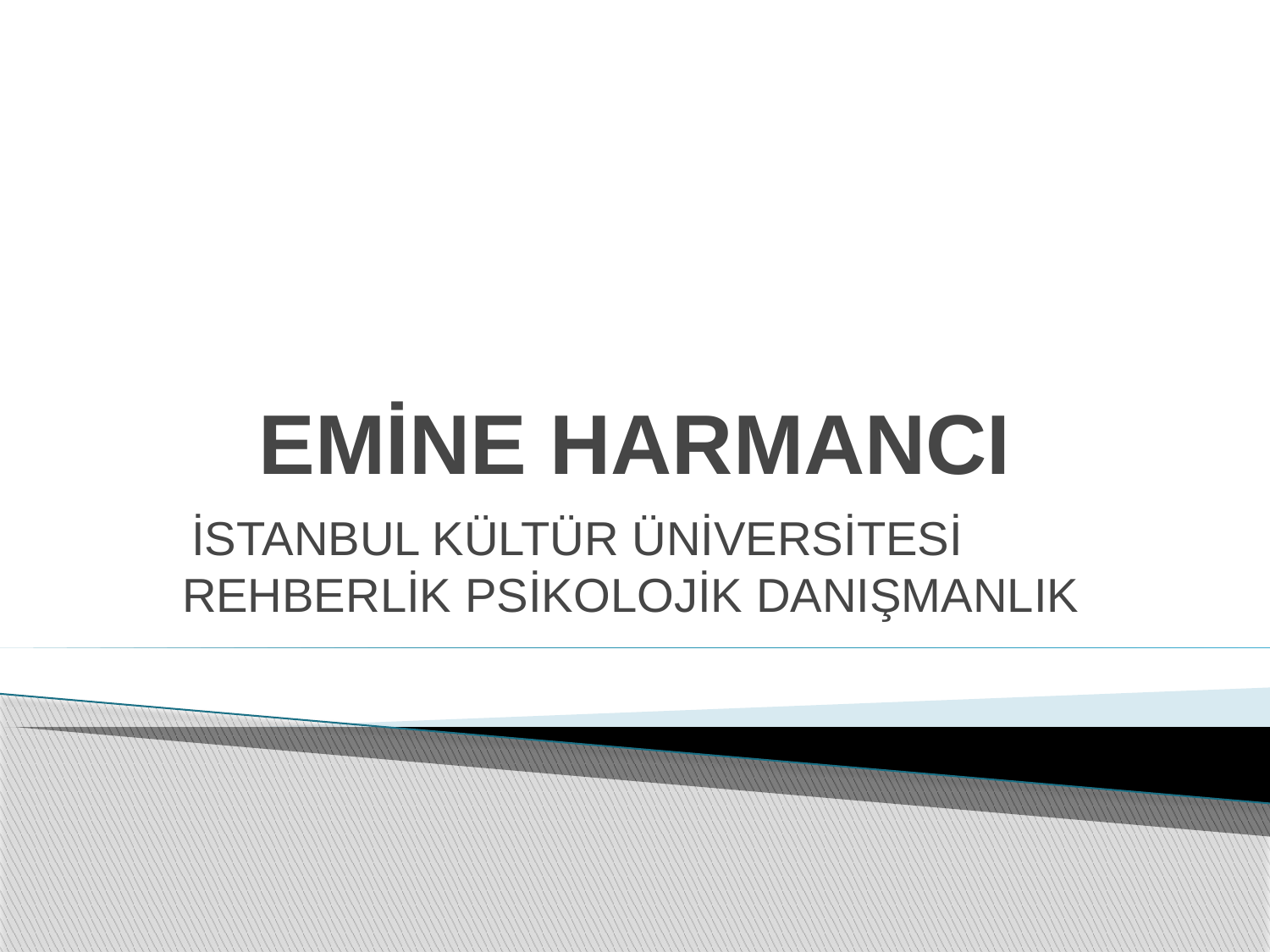

# EMİNE HARMANCI
İSTANBUL KÜLTÜR ÜNİVERSİTESİ         REHBERLİK PSİKOLOJİK DANIŞMANLIK